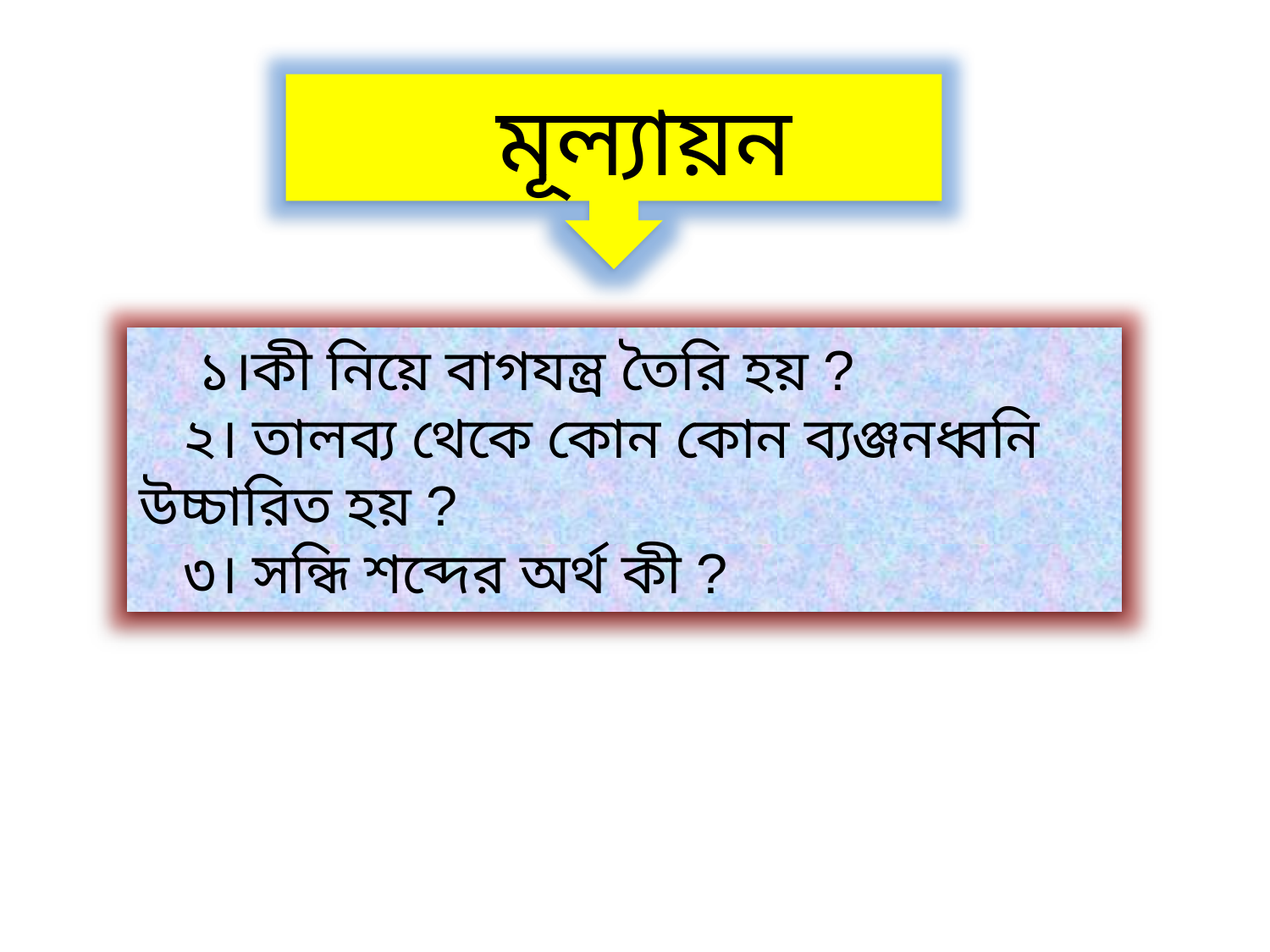

মূল্যায়ন
       ১।কী নিয়ে বাগযন্ত্র তৈরি হয় ?
   ২। তালব্য থেকে কোন কোন ব্যঞ্জনধ্বনি উচ্চারিত হয় ?
   ৩। সন্ধি শব্দের অর্থ কী ?